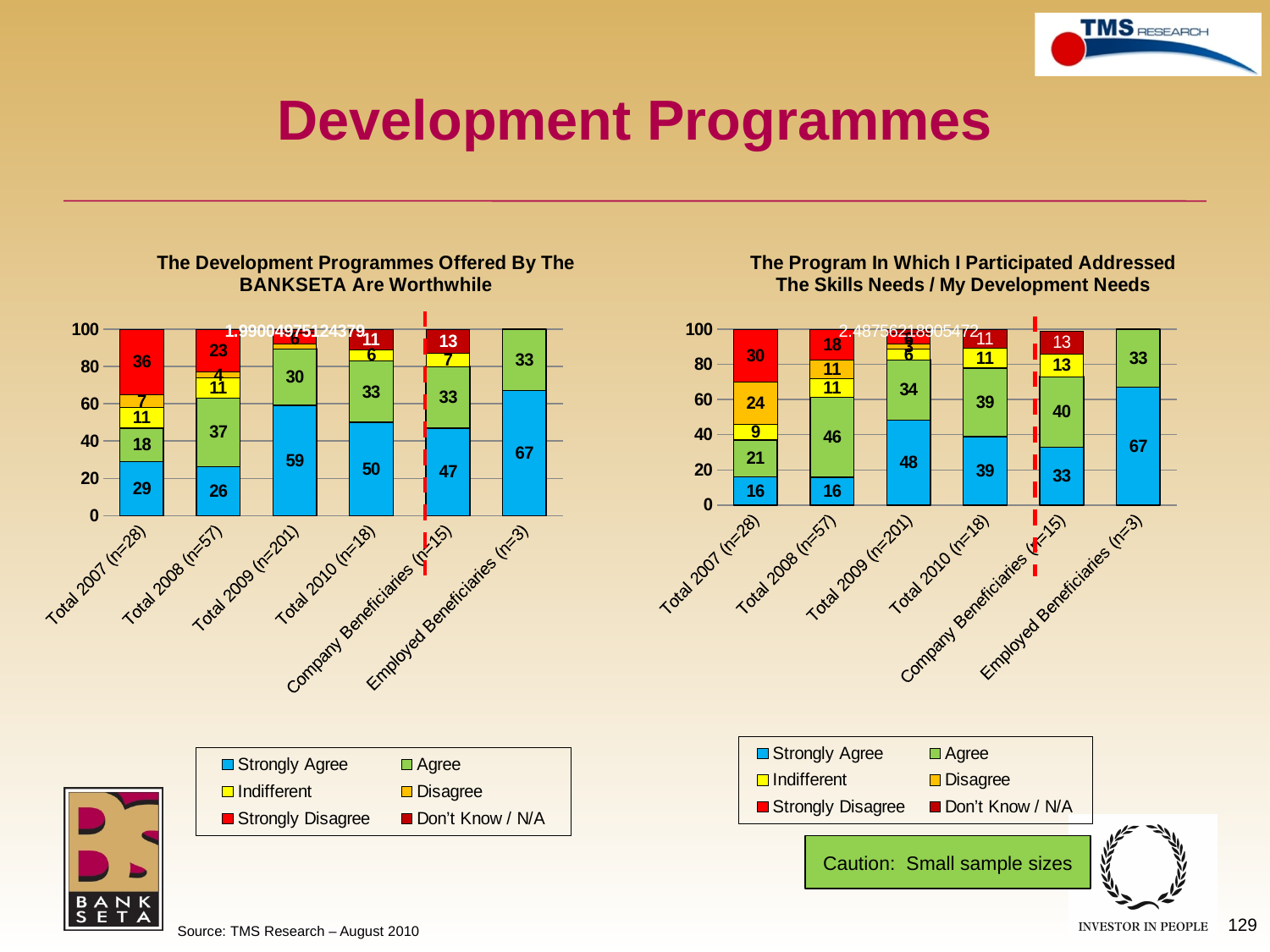

# Development Programmes

### Chart: The Development Programmes Offered By The BANKSETA Are Worthwhile

| Category | Strongly Agree | Agree | Indifferent | Disagree | Strongly Disagree | Don’t Know / N/A |
|---|---|---|---|---|---|---|
| Total 2007 (n=28) | 29.0 | 18.0 | 11.0 | 7.0 | 36.0 | None |
| Total 2008 (n=57) | 26.315789473684212 | 36.84210526315791 | 10.526315789473648 | 3.5087719298245617 | 22.80701754385965 | None |
| Total 2009 (n=201) | 59.203980099502495 | 30.348258706467664 | None | 2.4875621890547177 | 5.970149253731353 | 1.9900497512437898 |
| Total 2010 (n=18) | 50.0 | 33.0 | 6.0 | None | None | 11.0 |
| Company Beneficiaries (n=15) | 47.0 | 33.0 | 7.0 | None | None | 13.0 |
| Employed Beneficiaries (n=3) | 67.0 | 33.0 | None | None | None | None |

### Chart: The Program In Which I Participated Addressed The Skills Needs / My Development Needs

| Category | Strongly Agree | Agree | Indifferent | Disagree | Strongly Disagree | Don’t Know / N/A |
|---|---|---|---|---|---|---|
| Total 2007 (n=28) | 16.0 | 21.0 | 9.0 | 24.0 | 30.0 | None |
| Total 2008 (n=57) | 15.789473684210448 | 45.614035087719294 | 10.526315789473648 | 10.526315789473648 | 17.543859649122787 | None |
| Total 2009 (n=201) | 48.258706467661284 | 34.32835820895588 | 5.970149253731353 | 2.985074626865672 | 5.970149253731353 | 2.4875621890547177 |
| Total 2010 (n=18) | 39.0 | 39.0 | 11.0 | None | None | 11.0 |
| Company Beneficiaries (n=15) | 33.0 | 40.0 | 13.0 | None | None | 13.0 |
| Employed Beneficiaries (n=3) | 67.0 | 33.0 | None | None | None | None |
Caution:  Small sample sizes
129
Source: TMS Research – August 2010